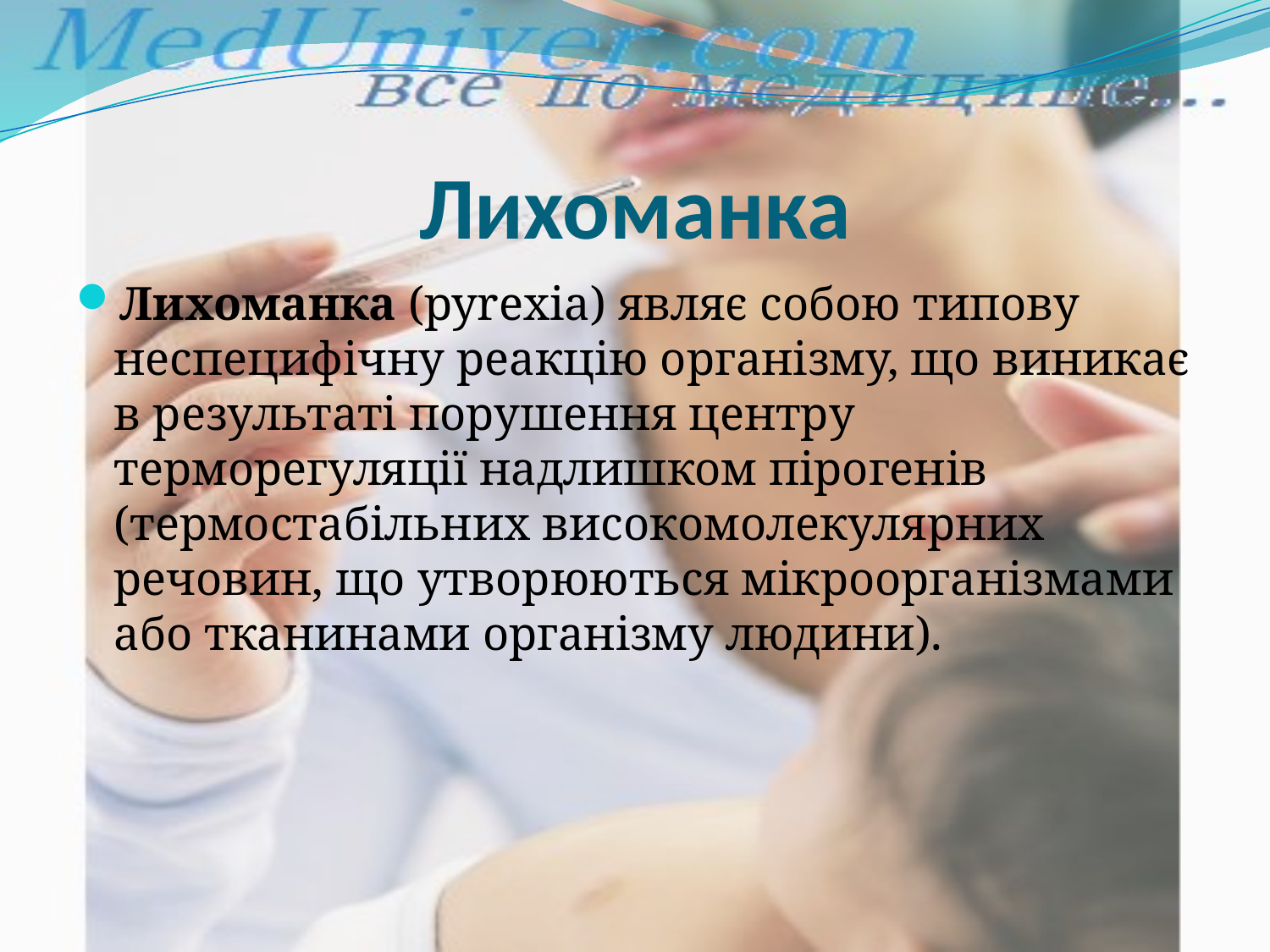

# Лихоманка
Лихоманка (pyrexia) являє собою типову неспецифічну реакцію організму, що виникає в результаті порушення центру терморегуляції надлишком пірогенів (термостабільних високомолекулярних речовин, що утворюються мікроорганізмами або тканинами організму людини).